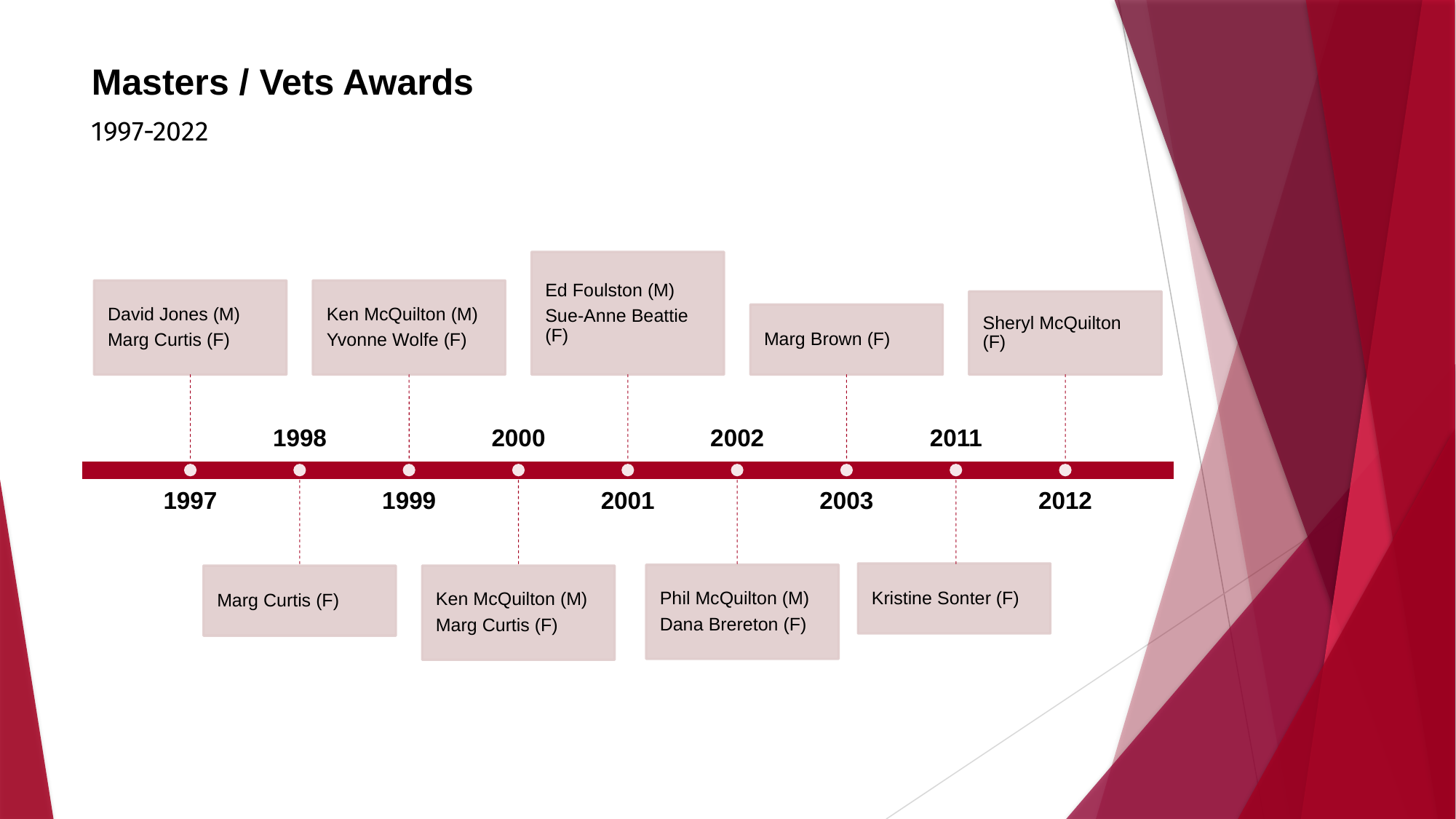

Masters / Vets Awards
1997-2022
1997
David Jones (M)
Marg Curtis (F)
1998
Marg Curtis (F)
1999
Ken McQuilton (M)
Yvonne Wolfe (F)
2000
Ken McQuilton (M)
Marg Curtis (F)
2001
Ed Foulston (M)
Sue-Anne Beattie (F)
2002
Phil McQuilton (M)
Dana Brereton (F)
2003
Marg Brown (F)
2011
Kristine Sonter (F)
2012
Sheryl McQuilton (F)